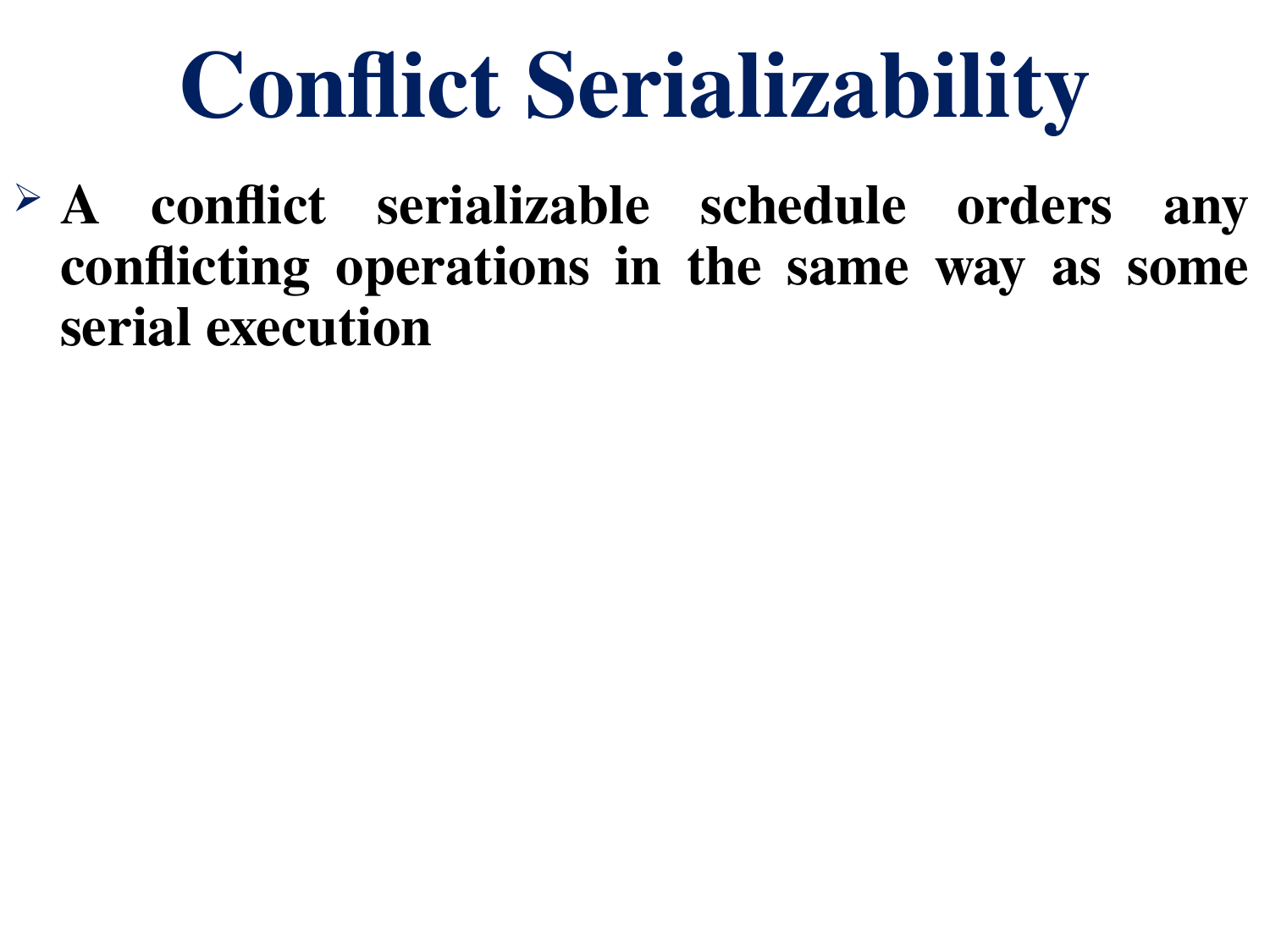

# Conflict Serializability
A conﬂict serializable schedule orders any conﬂicting operations in the same way as some serial execution